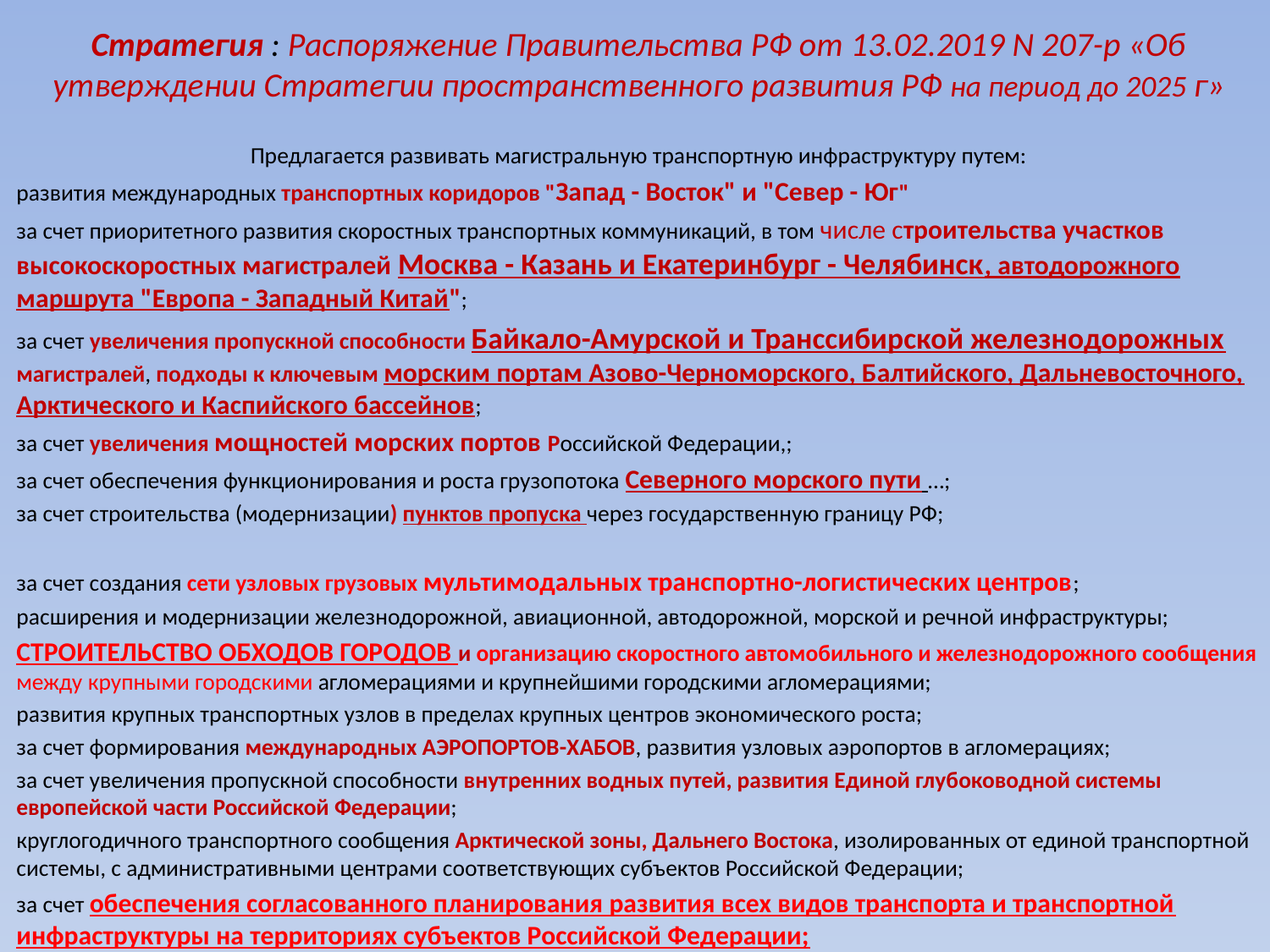

#
Стратегия : Распоряжение Правительства РФ от 13.02.2019 N 207-р «Об утверждении Стратегии пространственного развития РФ на период до 2025 г»

Предлагается развивать магистральную транспортную инфраструктуру путем:
развития международных транспортных коридоров "Запад - Восток" и "Север - Юг"
за счет приоритетного развития скоростных транспортных коммуникаций, в том числе строительства участков высокоскоростных магистралей Москва - Казань и Екатеринбург - Челябинск, автодорожного маршрута "Европа - Западный Китай";
за счет увеличения пропускной способности Байкало-Амурской и Транссибирской железнодорожных магистралей, подходы к ключевым морским портам Азово-Черноморского, Балтийского, Дальневосточного, Арктического и Каспийского бассейнов;
за счет увеличения мощностей морских портов Российской Федерации,;
за счет обеспечения функционирования и роста грузопотока Северного морского пути …;
за счет строительства (модернизации) пунктов пропуска через государственную границу РФ;

за счет создания сети узловых грузовых мультимодальных транспортно-логистических центров;
расширения и модернизации железнодорожной, авиационной, автодорожной, морской и речной инфраструктуры;
СТРОИТЕЛЬСТВО ОБХОДОВ ГОРОДОВ и организацию скоростного автомобильного и железнодорожного сообщения между крупными городскими агломерациями и крупнейшими городскими агломерациями;
развития крупных транспортных узлов в пределах крупных центров экономического роста;
за счет формирования международных АЭРОПОРТОВ-ХАБОВ, развития узловых аэропортов в агломерациях;
за счет увеличения пропускной способности внутренних водных путей, развития Единой глубоководной системы европейской части Российской Федерации;
круглогодичного транспортного сообщения Арктической зоны, Дальнего Востока, изолированных от единой транспортной системы, с административными центрами соответствующих субъектов Российской Федерации;
за счет обеспечения согласованного планирования развития всех видов транспорта и транспортной инфраструктуры на территориях субъектов Российской Федерации;